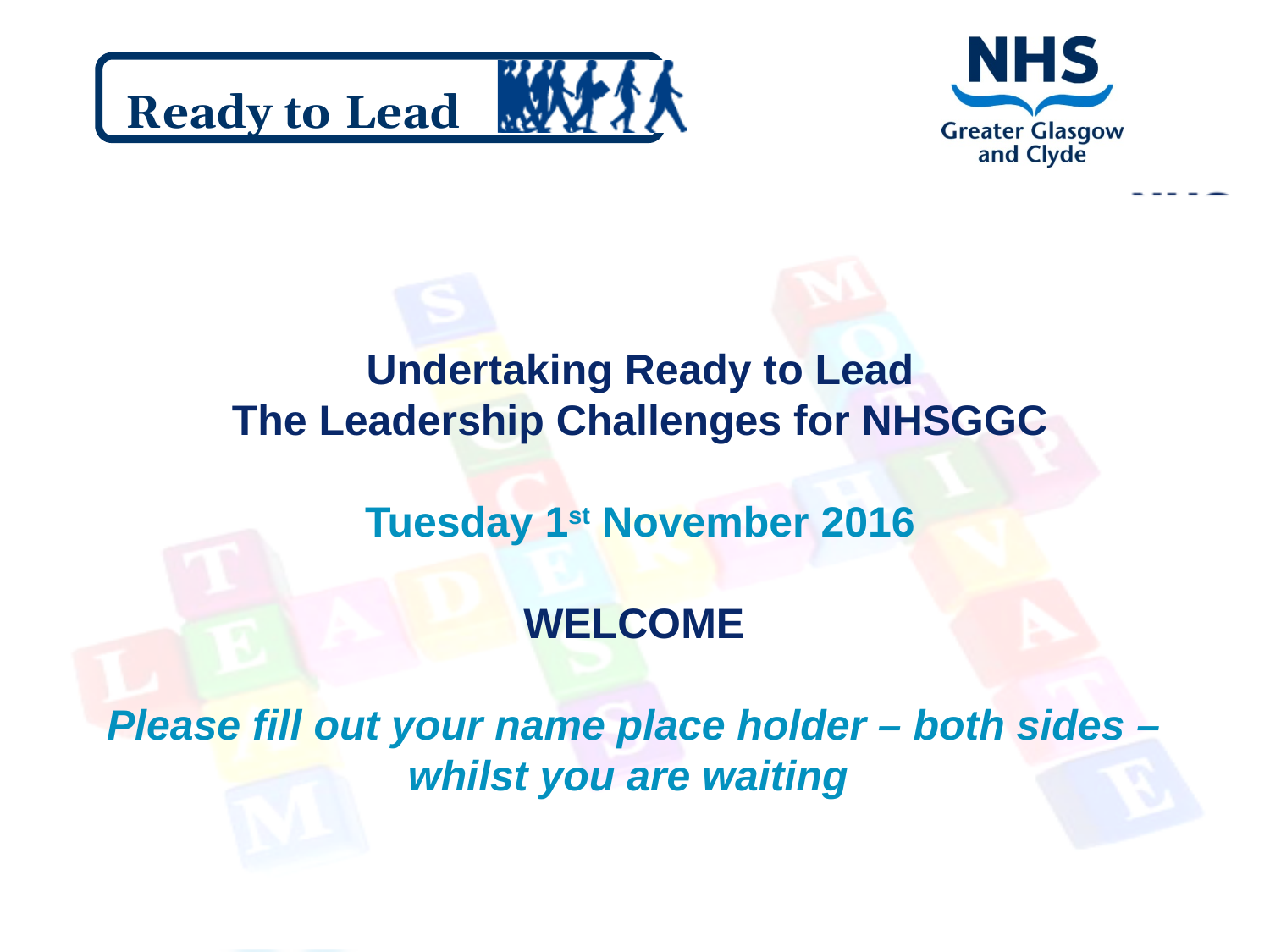

Undertaking Ready to Lead
The Leadership Challenges for NHSGGC

Tuesday 1st November 2016

WELCOME
Please fill out your name place holder – both sides –
whilst you are waiting